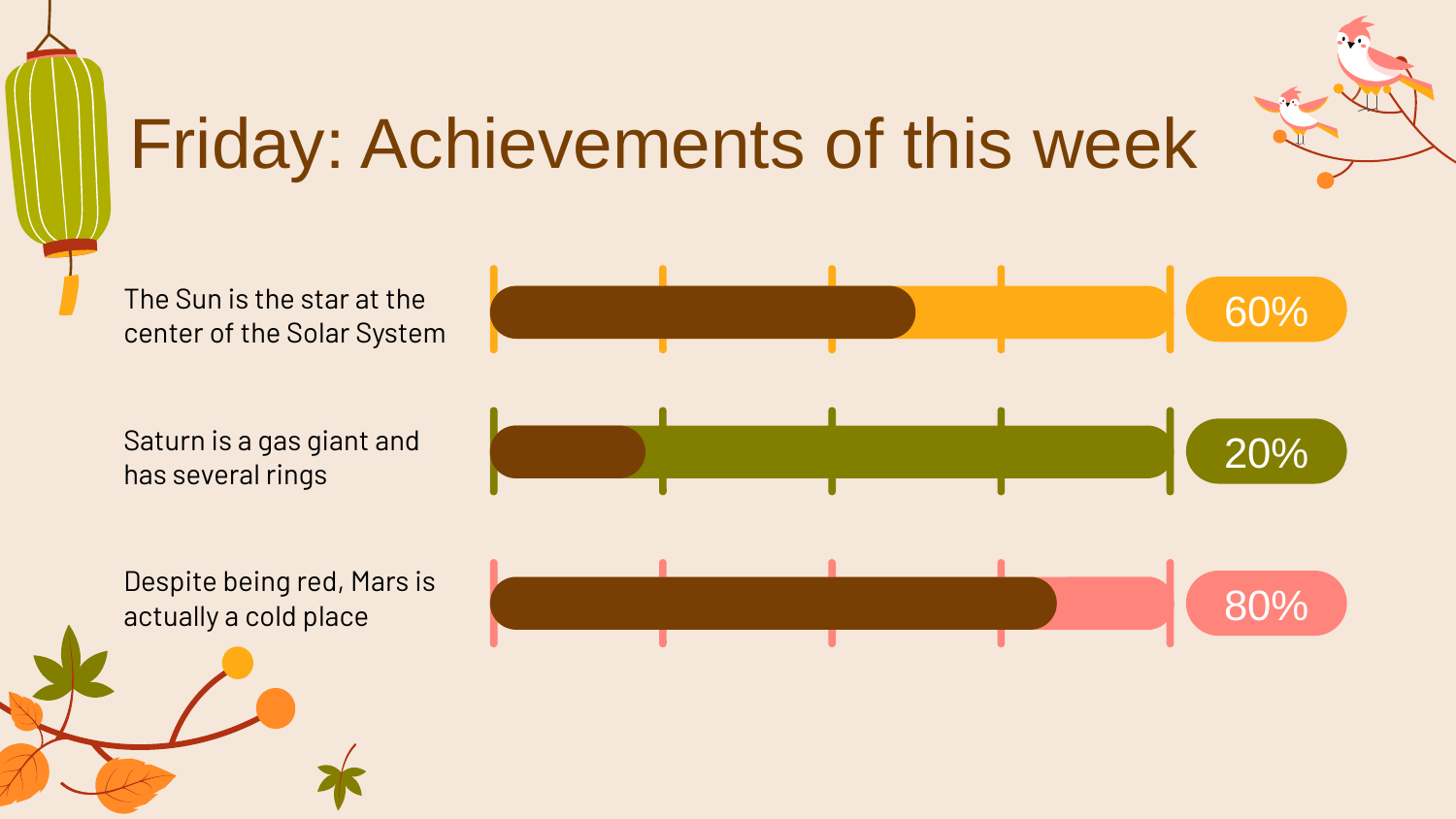

# Friday: Achievements of this week

The Sun is the star at the center of the Solar System

60%

Saturn is a gas giant and has several rings

20%
Despite being red, Mars is actually a cold place

80%